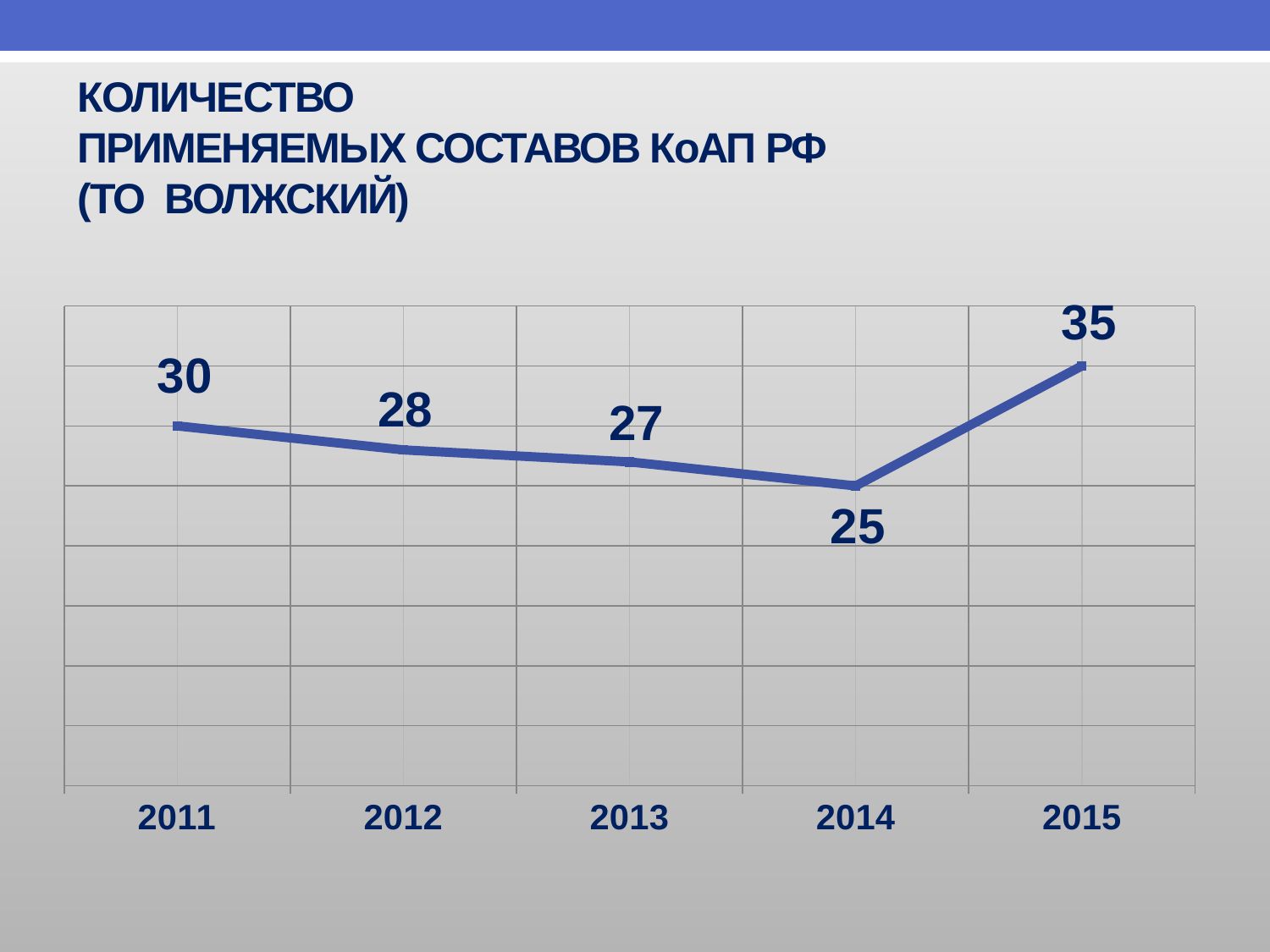

# КОЛИЧЕСТВО ПРИМЕНЯЕМЫХ СОСТАВОВ КоАП РФ (ТО  ВОЛЖСКИЙ)

[unsupported chart]